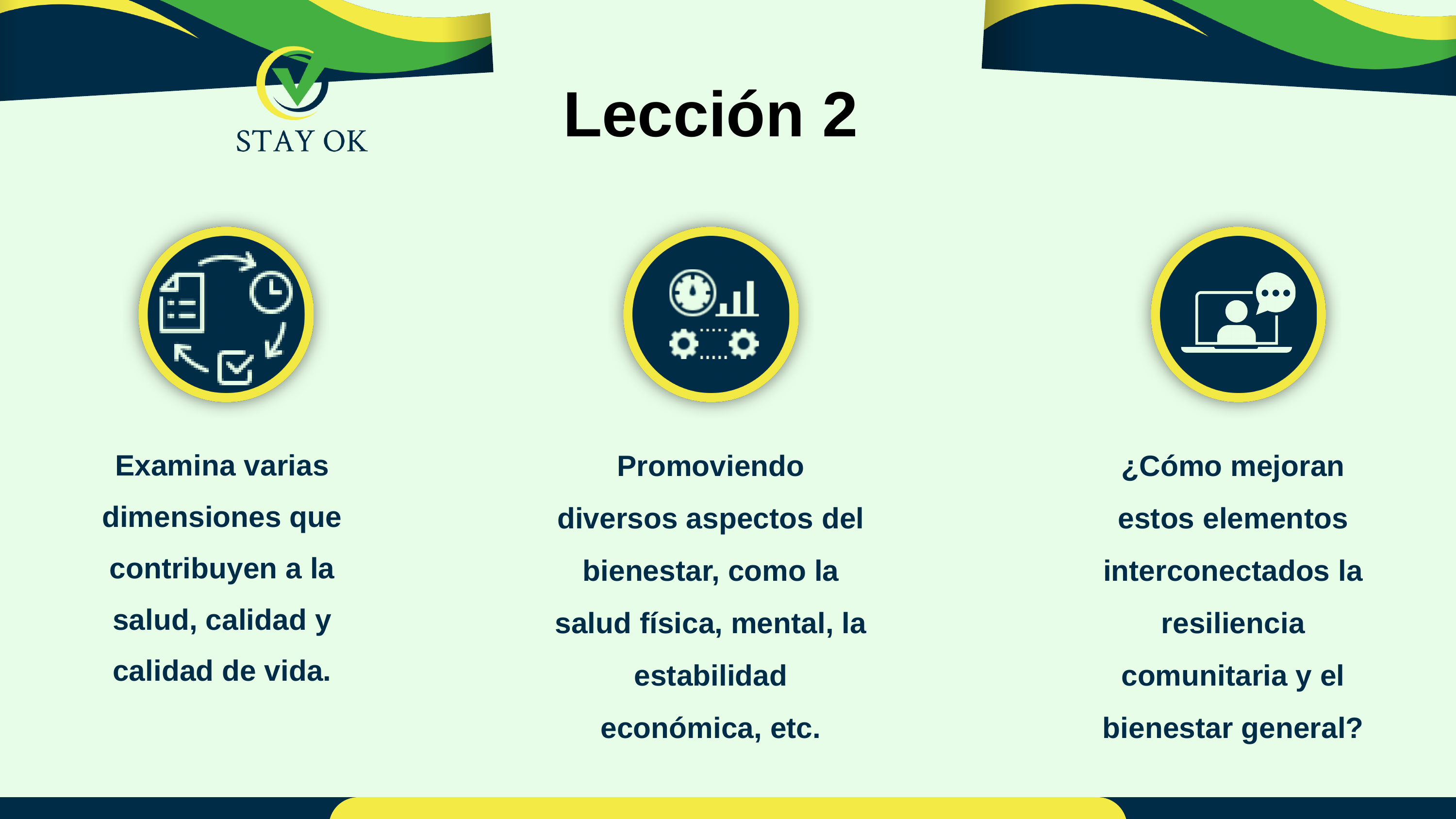

Lección 2

Promoviendo diversos aspectos del bienestar, como la salud física, mental, la estabilidad económica, etc.
¿Cómo mejoran estos elementos interconectados la resiliencia comunitaria y el bienestar general?
Examina varias dimensiones que contribuyen a la salud, calidad y calidad de vida.